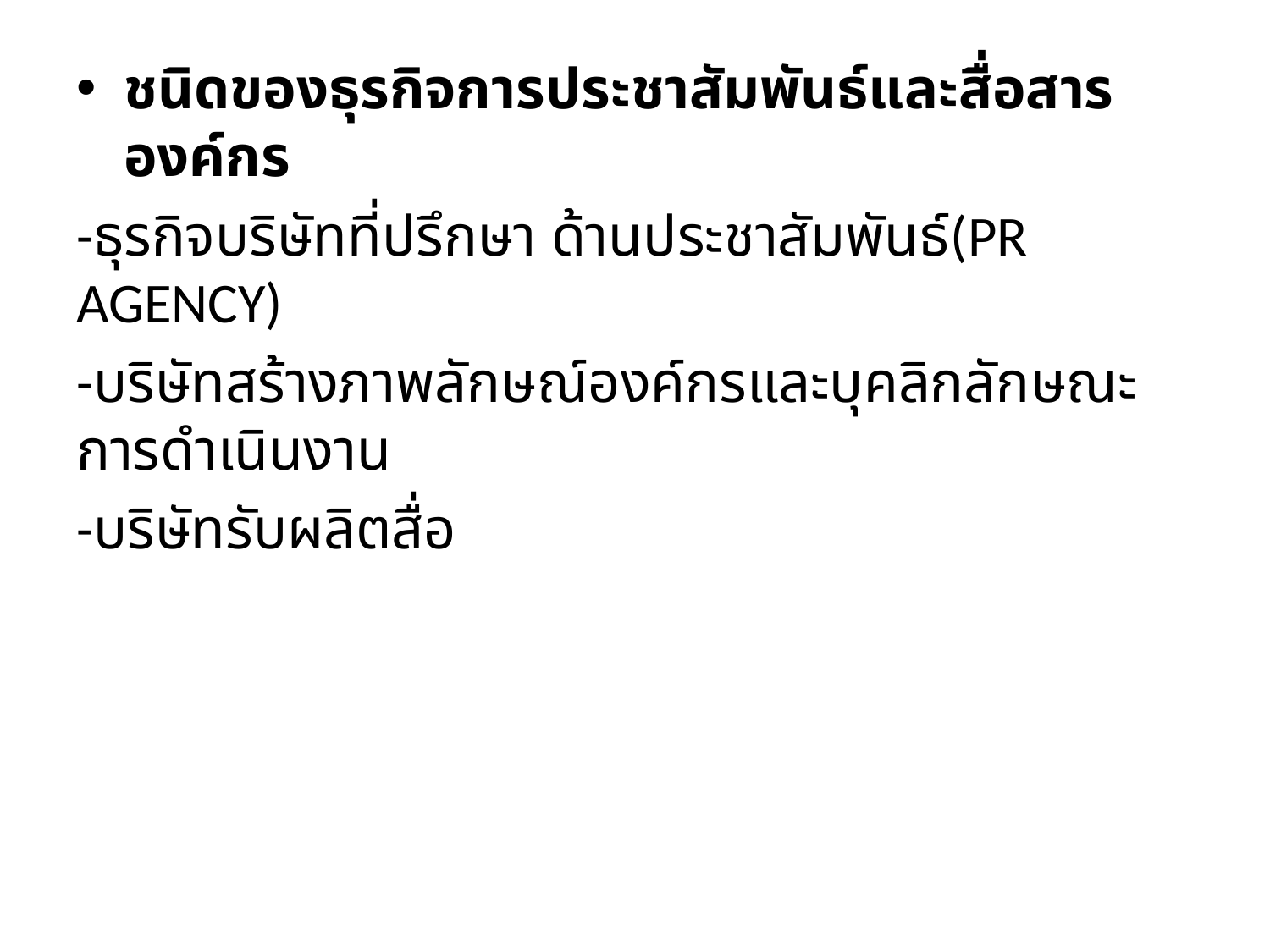

ชนิดของธุรกิจการประชาสัมพันธ์และสื่อสารองค์กร
-ธุรกิจบริษัทที่ปรึกษา ด้านประชาสัมพันธ์(PR AGENCY)
-บริษัทสร้างภาพลักษณ์องค์กรและบุคลิกลักษณะการดำเนินงาน
-บริษัทรับผลิตสื่อ